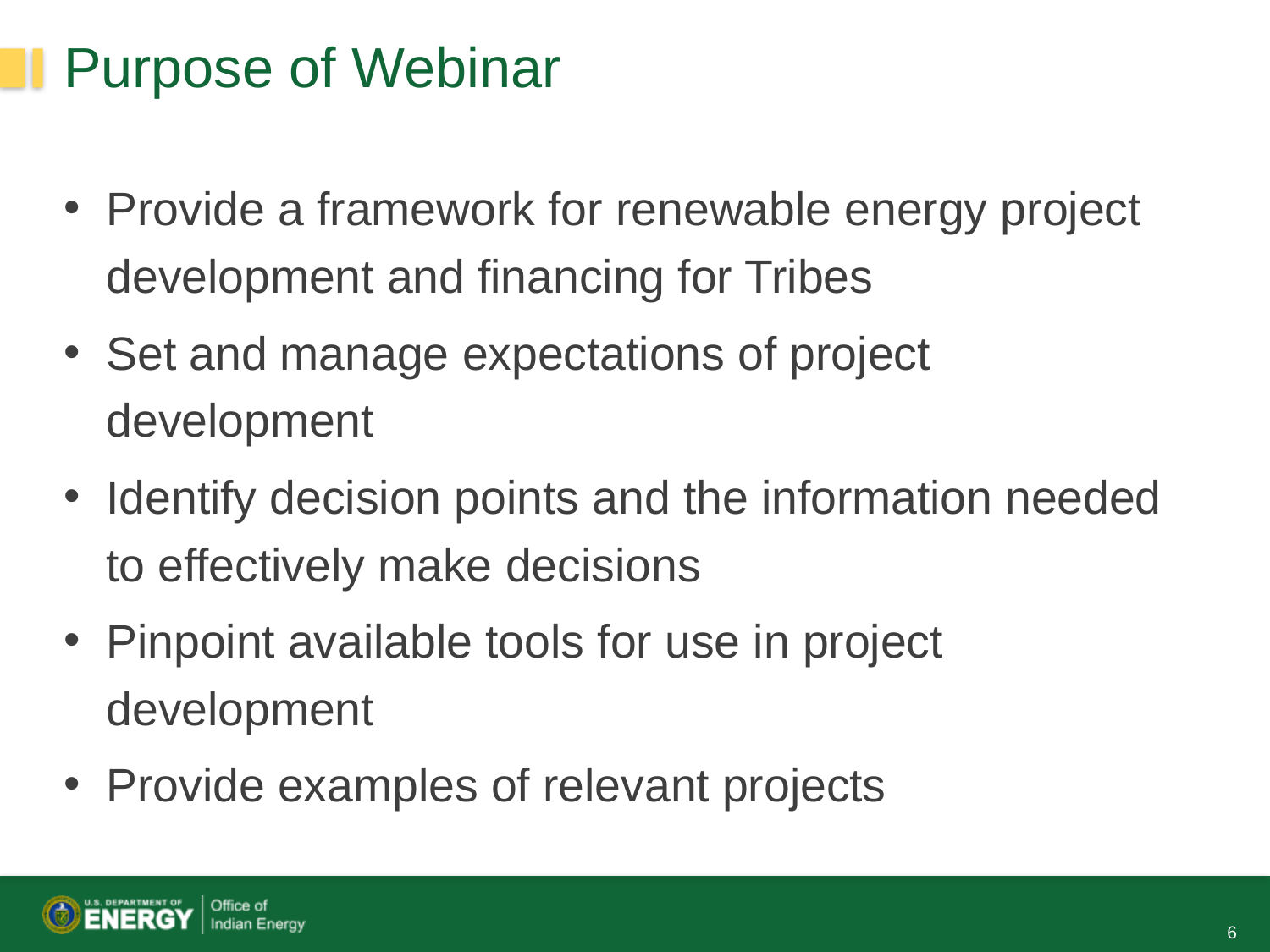

# Purpose of Webinar
Provide a framework for renewable energy project development and financing for Tribes
Set and manage expectations of project development
Identify decision points and the information needed to effectively make decisions
Pinpoint available tools for use in project development
Provide examples of relevant projects
6